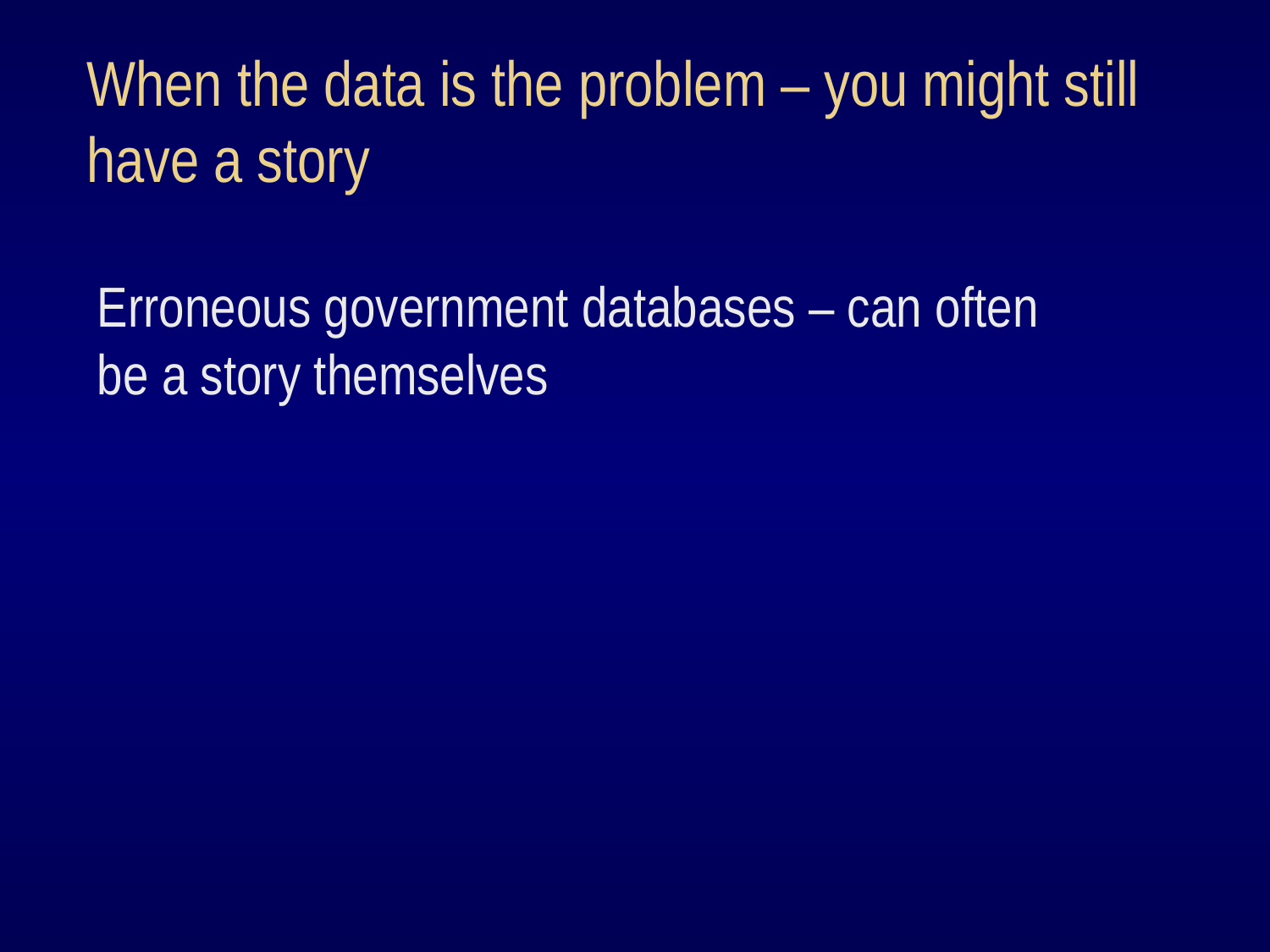

# When the data is the problem – you might still have a story
Erroneous government databases – can often be a story themselves